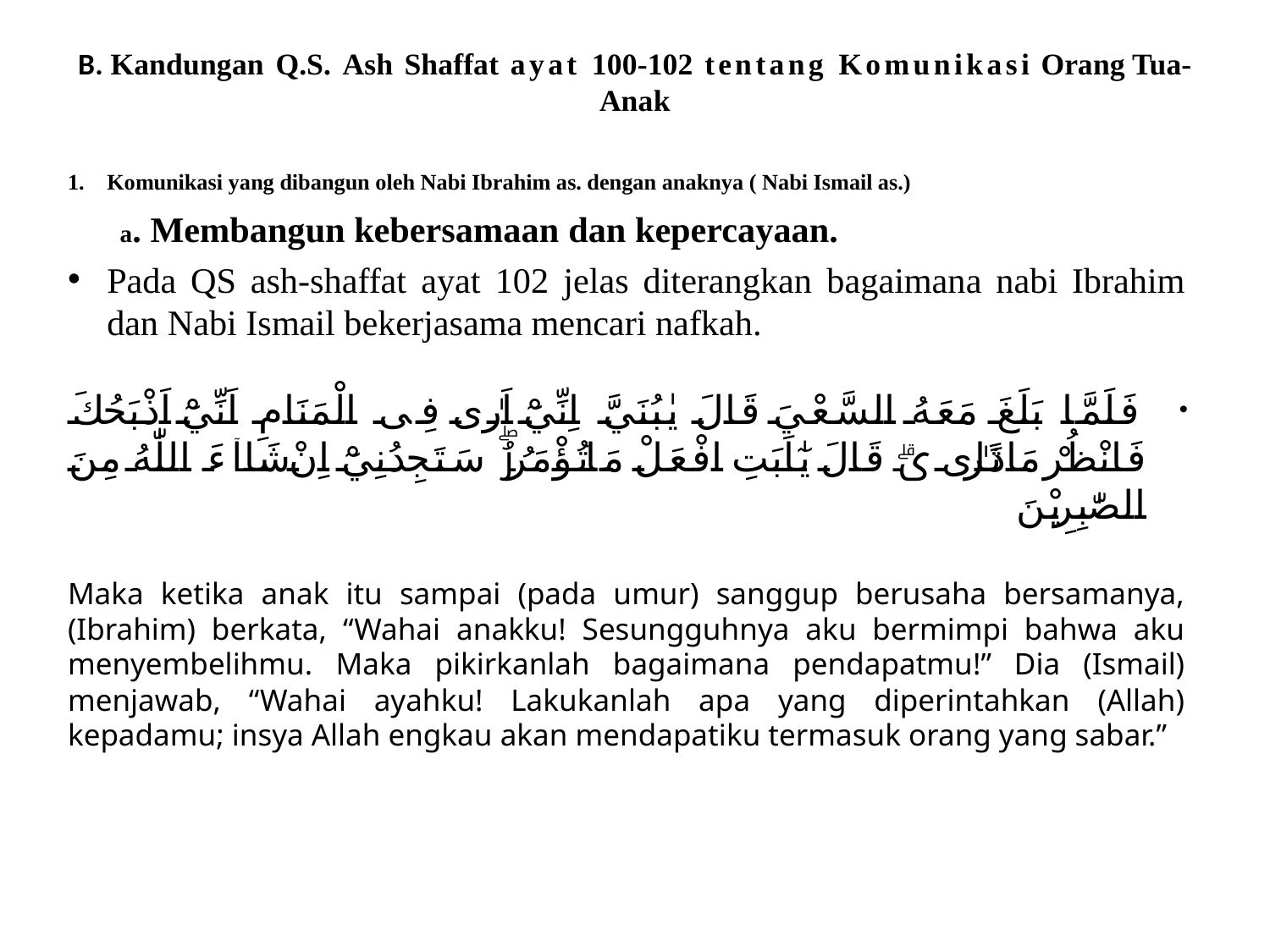

# B. Kandungan Q.S. Ash Shaffat ayat 100-102 tentang Komunikasi Orang Tua-Anak
Komunikasi yang dibangun oleh Nabi Ibrahim as. dengan anaknya ( Nabi Ismail as.)

a. Membangun kebersamaan dan kepercayaan.
Pada QS ash-shaffat ayat 102 jelas diterangkan bagaimana nabi Ibrahim dan Nabi Ismail bekerjasama mencari nafkah.

 فَلَمَّا بَلَغَ مَعَهُ السَّعْيَ قَالَ يٰبُنَيَّ اِنِّيْٓ اَرٰى فِى الْمَنَامِ اَنِّيْٓ اَذْبَحُكَ فَانْظُرْ مَاذَا تَرٰىۗ قَالَ يٰٓاَبَتِ افْعَلْ مَا تُؤْمَرُۖ سَتَجِدُنِيْٓ اِنْ شَاۤءَ اللّٰهُ مِنَ الصّٰبِرِيْنَ

Maka ketika anak itu sampai (pada umur) sanggup berusaha bersamanya, (Ibrahim) berkata, “Wahai anakku! Sesungguhnya aku bermimpi bahwa aku menyembelihmu. Maka pikirkanlah bagaimana pendapatmu!” Dia (Ismail) menjawab, “Wahai ayahku! Lakukanlah apa yang diperintahkan (Allah) kepadamu; insya Allah engkau akan mendapatiku termasuk orang yang sabar.”